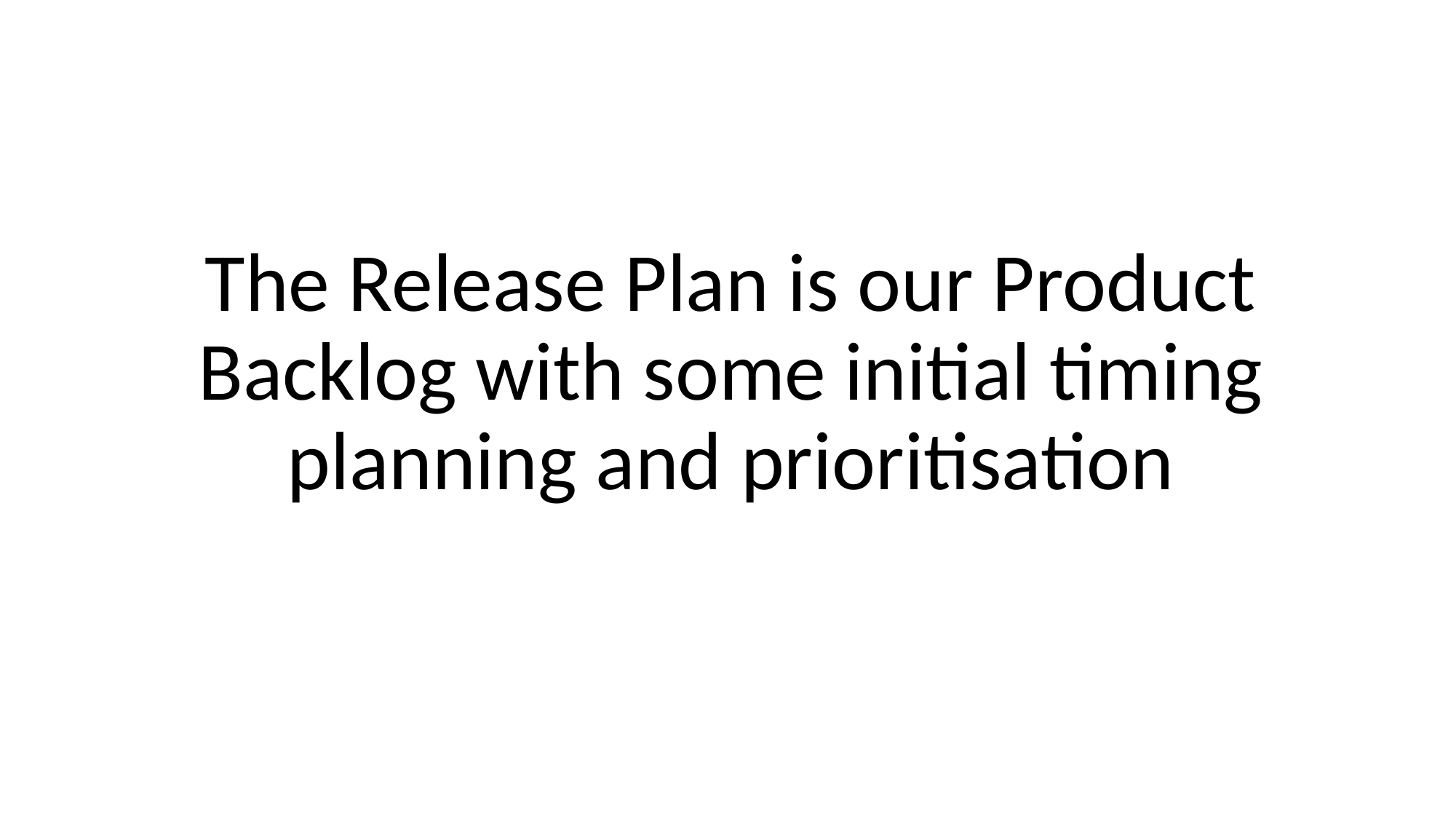

# The Release Plan is our Product Backlog with some initial timing planning and prioritisation